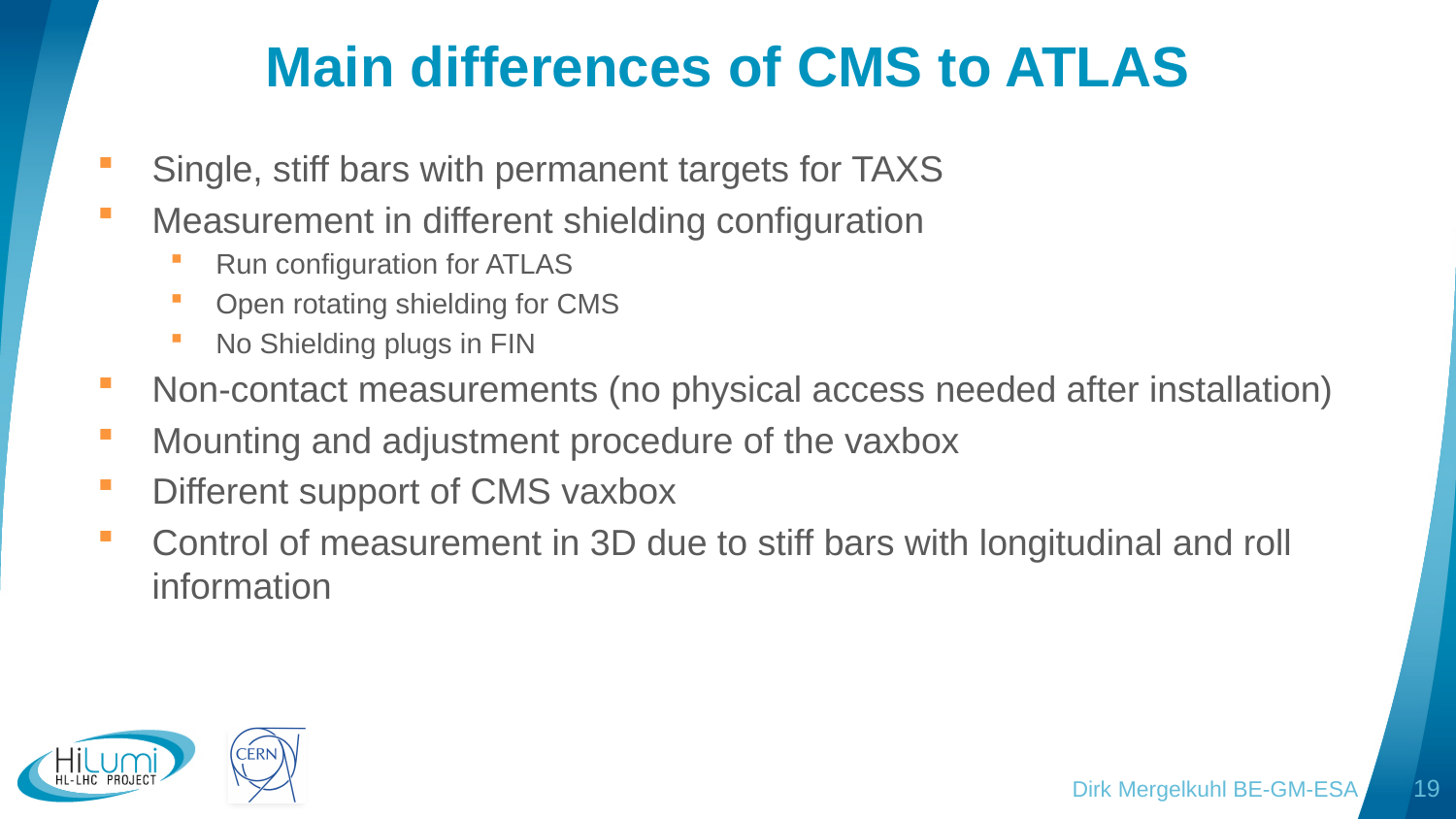

# Main differences of CMS to ATLAS
Single, stiff bars with permanent targets for TAXS
Measurement in different shielding configuration
Run configuration for ATLAS
Open rotating shielding for CMS
No Shielding plugs in FIN
Non-contact measurements (no physical access needed after installation)
Mounting and adjustment procedure of the vaxbox
Different support of CMS vaxbox
Control of measurement in 3D due to stiff bars with longitudinal and roll information

Dirk Mergelkuhl BE-GM-ESA
19